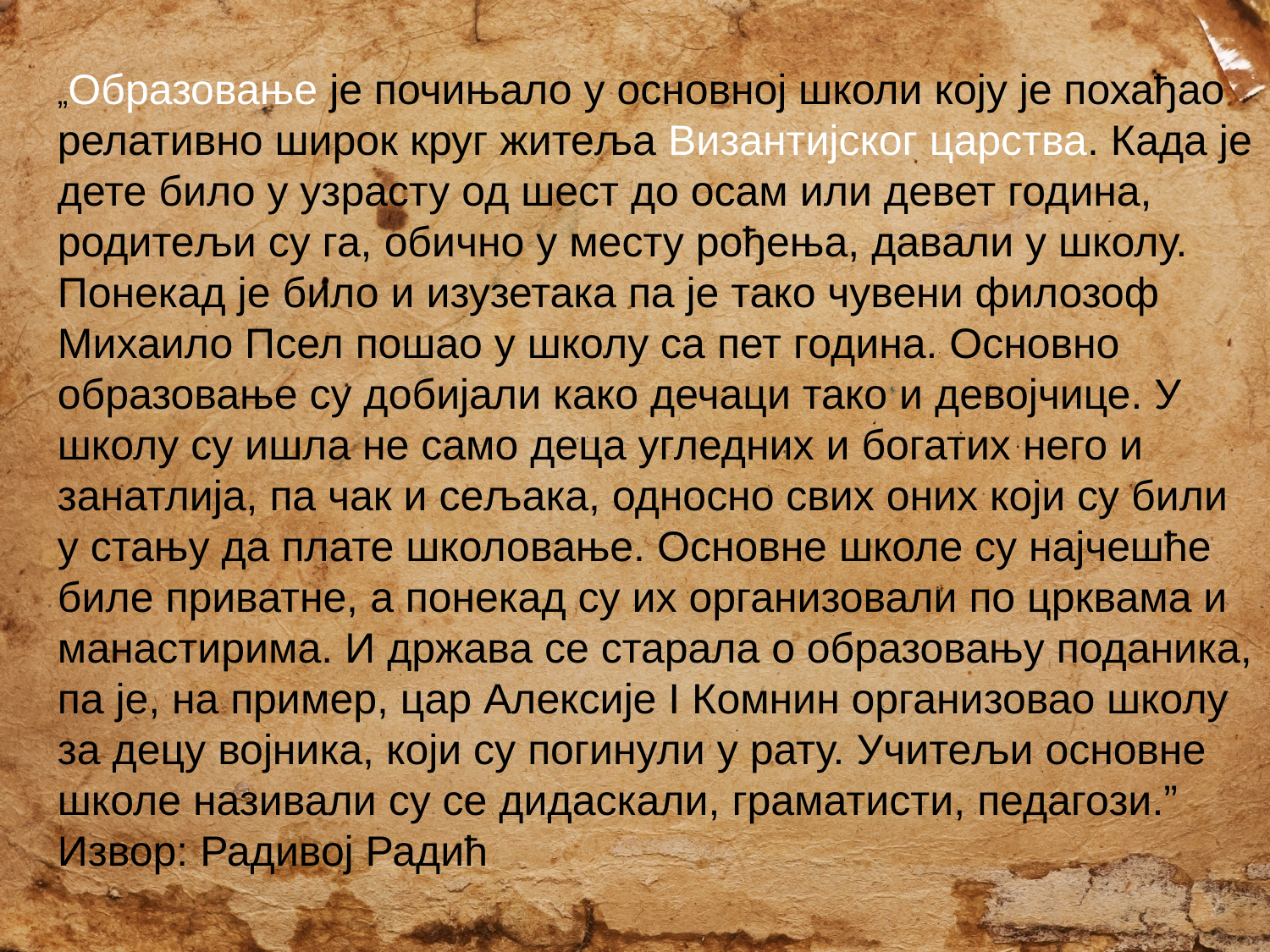

„Образовање је почињало у основној школи коју је похађао релативно широк круг житеља Византијског царства. Када је дете било у узрасту од шест до осам или девет година, родитељи су га, обично у месту рођења, давали у школу. Понекад је било и изузетака па је тако чувени филозоф Михаило Псел пошао у школу са пет година. Основно образовање су добијали како дечаци тако и девојчице. У школу су ишла не само деца угледних и богатих него и занатлија, па чак и сељака, односно свих оних који су били у стању да плате школовање. Основне школе су најчешће биле приватне, а понекад су их организовали по црквама и манастирима. И држава се старала о образовању поданика, па је, на пример, цар Алексије I Комнин организовао школу за децу војника, који су погинули у рату. Учитељи основне школе називали су се дидаскали, граматисти, педагози.”
Извор: Радивој Радић